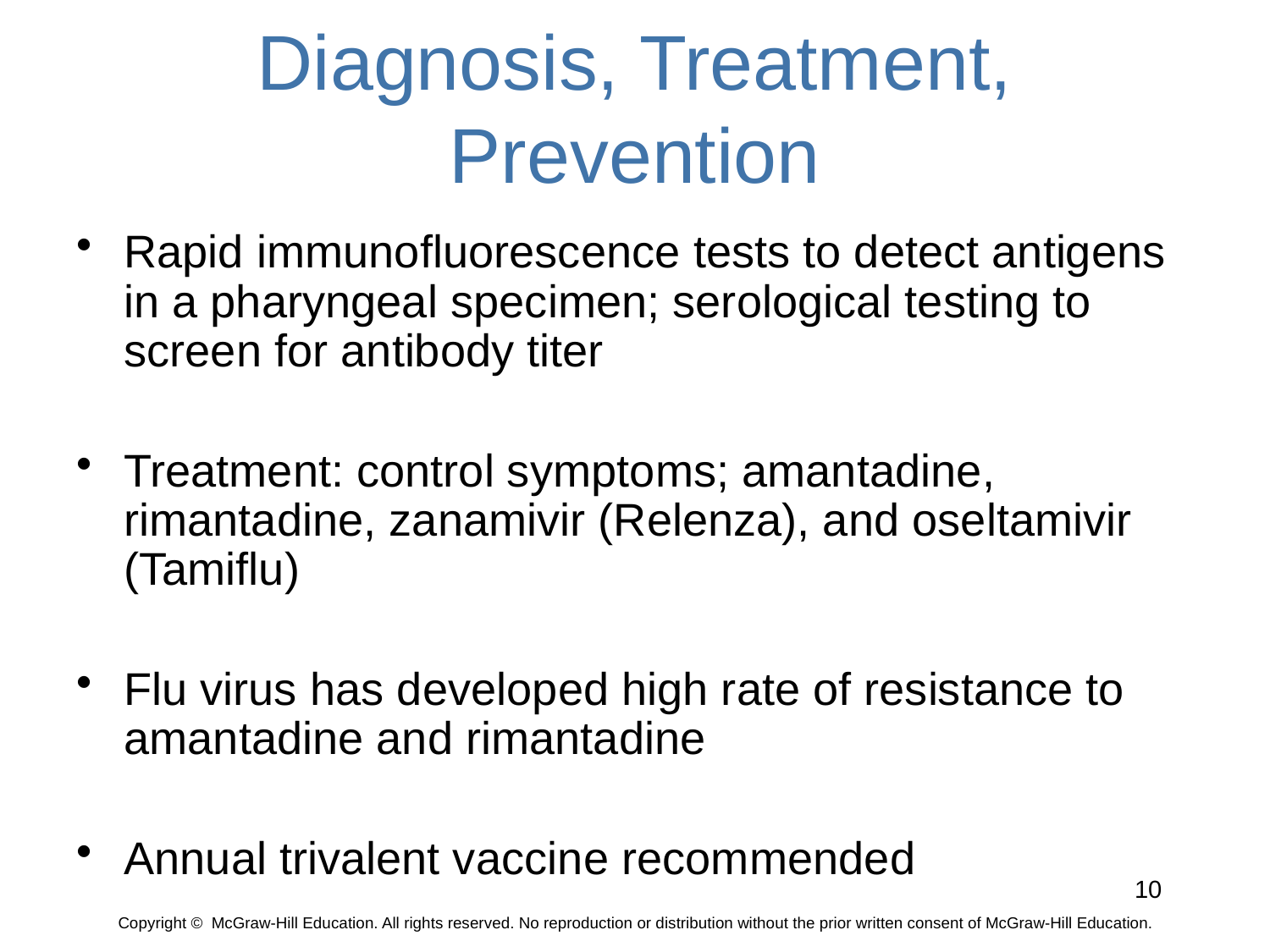

# Diagnosis, Treatment, Prevention
Rapid immunofluorescence tests to detect antigens in a pharyngeal specimen; serological testing to screen for antibody titer

Treatment: control symptoms; amantadine, rimantadine, zanamivir (Relenza), and oseltamivir (Tamiflu)

Flu virus has developed high rate of resistance to amantadine and rimantadine

Annual trivalent vaccine recommended
10